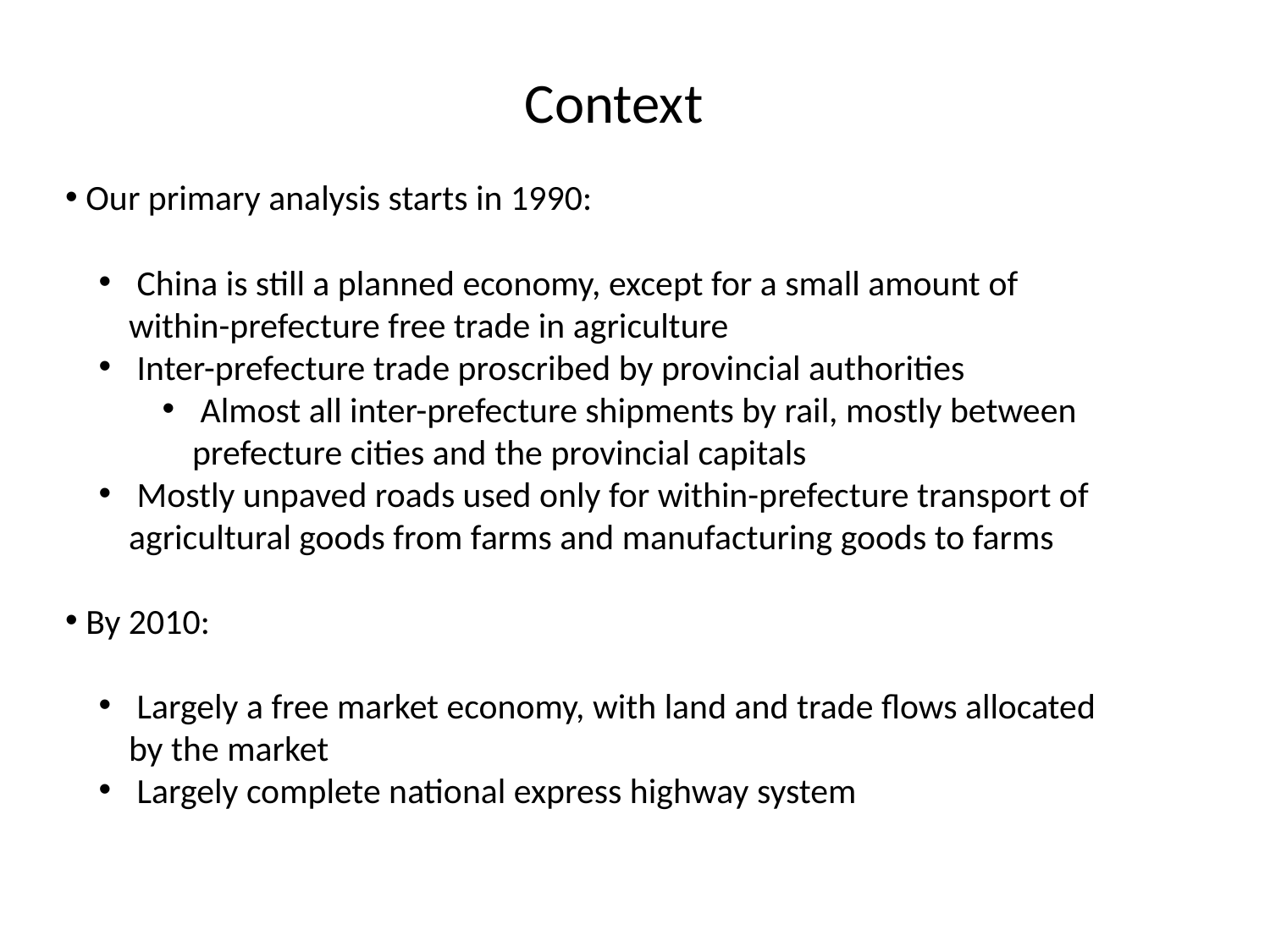

Context
 Our primary analysis starts in 1990:

 China is still a planned economy, except for a small amount of within-prefecture free trade in agriculture
 Inter-prefecture trade proscribed by provincial authorities
 Almost all inter-prefecture shipments by rail, mostly between prefecture cities and the provincial capitals
 Mostly unpaved roads used only for within-prefecture transport of agricultural goods from farms and manufacturing goods to farms

 By 2010:

 Largely a free market economy, with land and trade flows allocated by the market
 Largely complete national express highway system